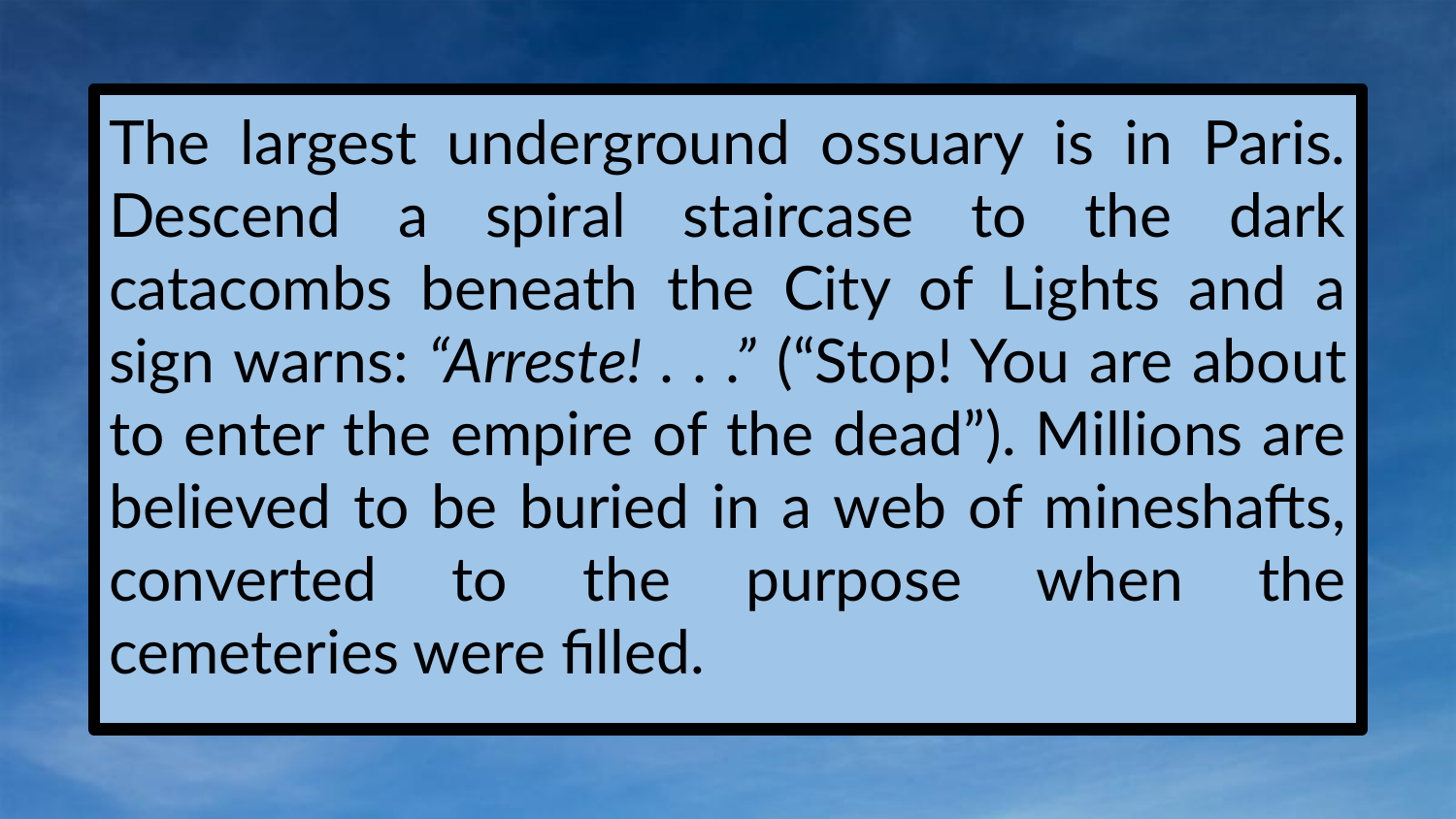

#
The largest underground ossuary is in Paris. Descend a spiral staircase to the dark catacombs beneath the City of Lights and a sign warns: “Arreste! . . .” (“Stop! You are about to enter the empire of the dead”). Millions are believed to be buried in a web of mineshafts, converted to the purpose when the cemeteries were filled.